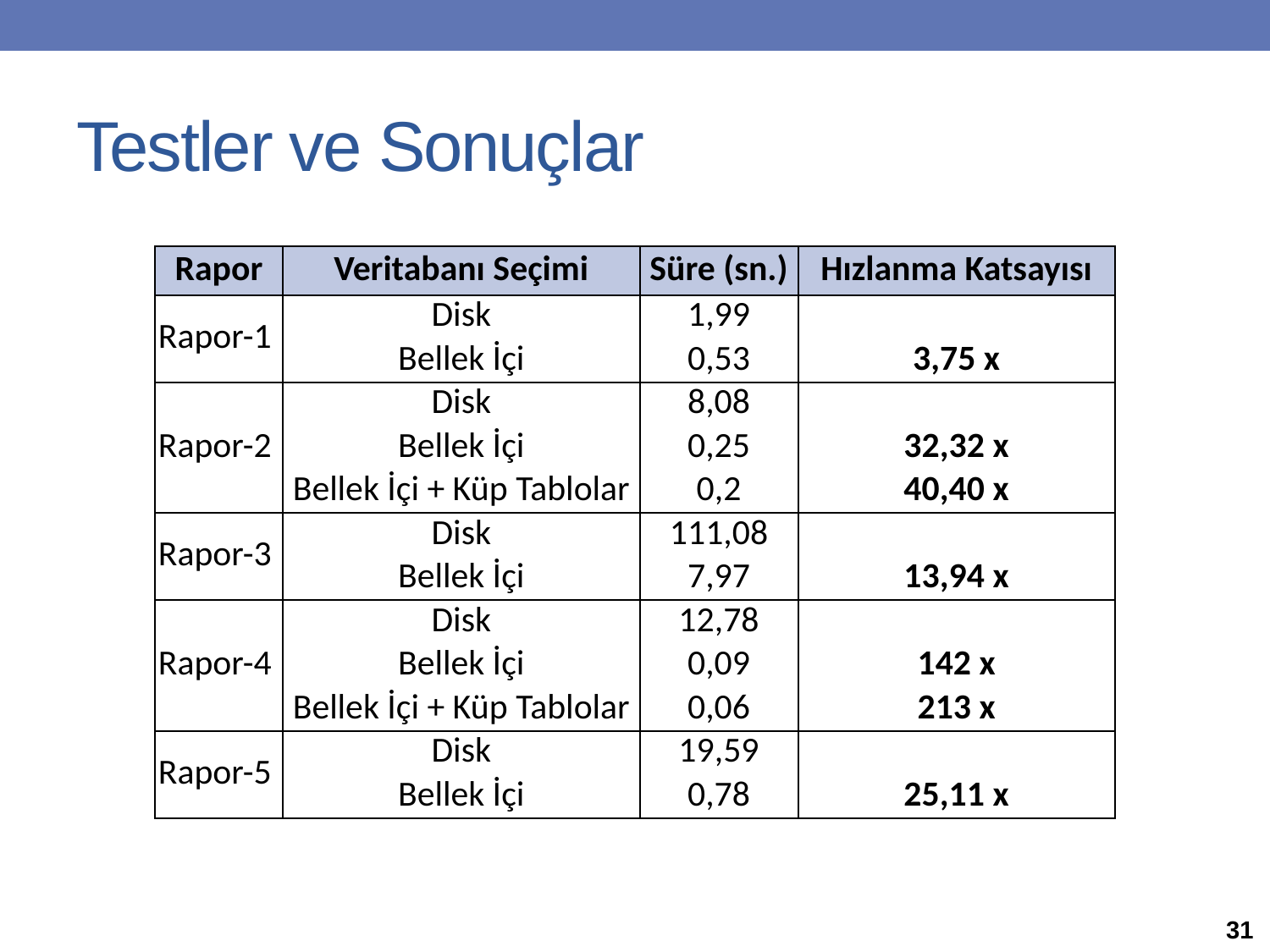

# Testler ve Sonuçlar
| Rapor | Veritabanı Seçimi | Süre (sn.) | Hızlanma Katsayısı |
| --- | --- | --- | --- |
| Rapor-1 | Disk | 1,99 |  |
|  | Bellek İçi | 0,53 | 3,75 x |
| Rapor-2 | Disk | 8,08 |  |
|  | Bellek İçi | 0,25 | 32,32 x |
|  | Bellek İçi + Küp Tablolar | 0,2 | 40,40 x |
| Rapor-3 | Disk | 111,08 |  |
|  | Bellek İçi | 7,97 | 13,94 x |
| Rapor-4 | Disk | 12,78 |  |
|  | Bellek İçi | 0,09 | 142 x |
|  | Bellek İçi + Küp Tablolar | 0,06 | 213 x |
| Rapor-5 | Disk | 19,59 |  |
|  | Bellek İçi | 0,78 | 25,11 x |
31